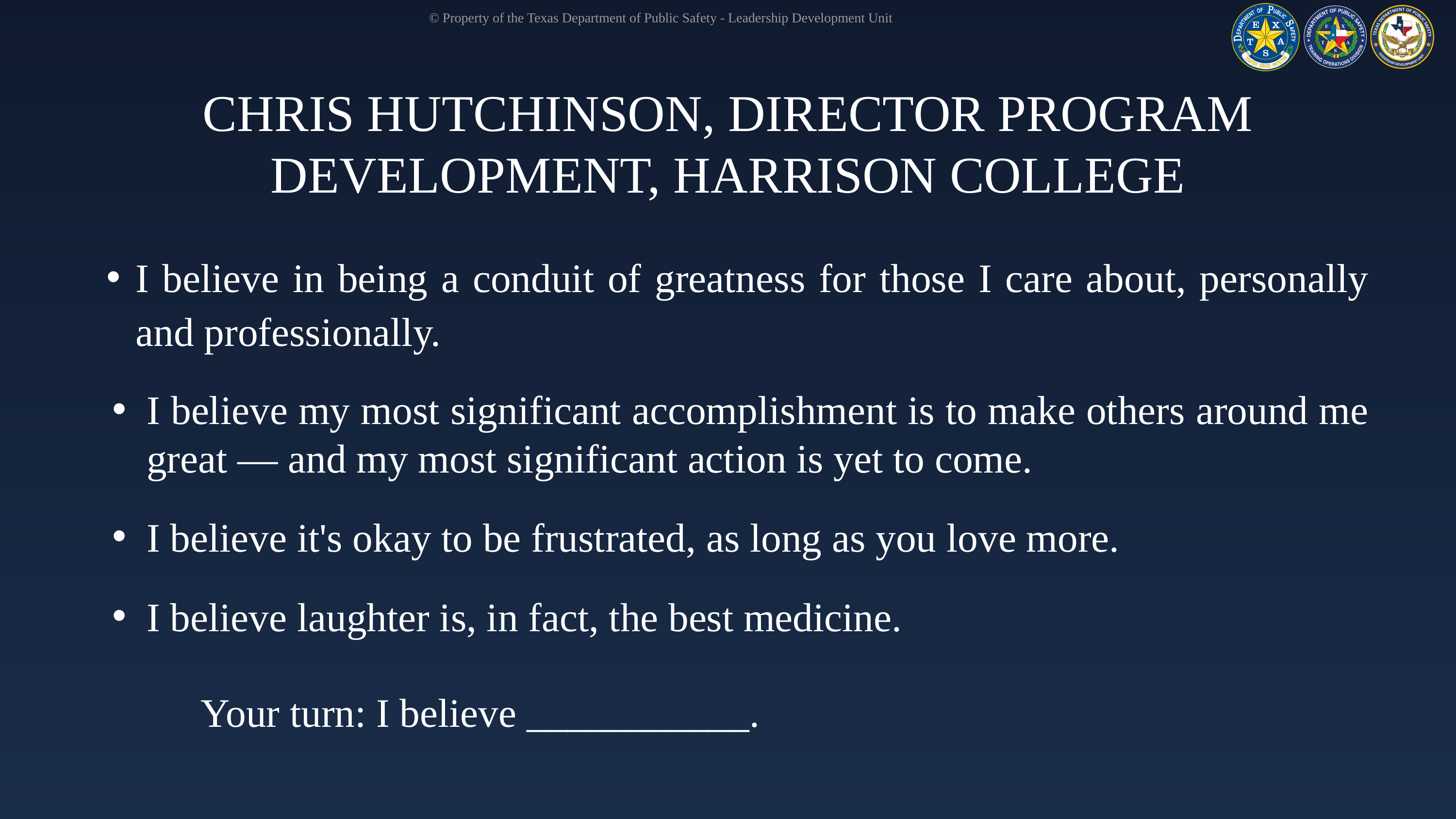

© Property of the Texas Department of Public Safety - Leadership Development Unit
CHRIS HUTCHINSON, DIRECTOR PROGRAM DEVELOPMENT, HARRISON COLLEGE
I believe in being a conduit of greatness for those I care about, personally and professionally.
I believe my most significant accomplishment is to make others around me great — and my most significant action is yet to come.
I believe it's okay to be frustrated, as long as you love more.
I believe laughter is, in fact, the best medicine.
Your turn: I believe ___________.